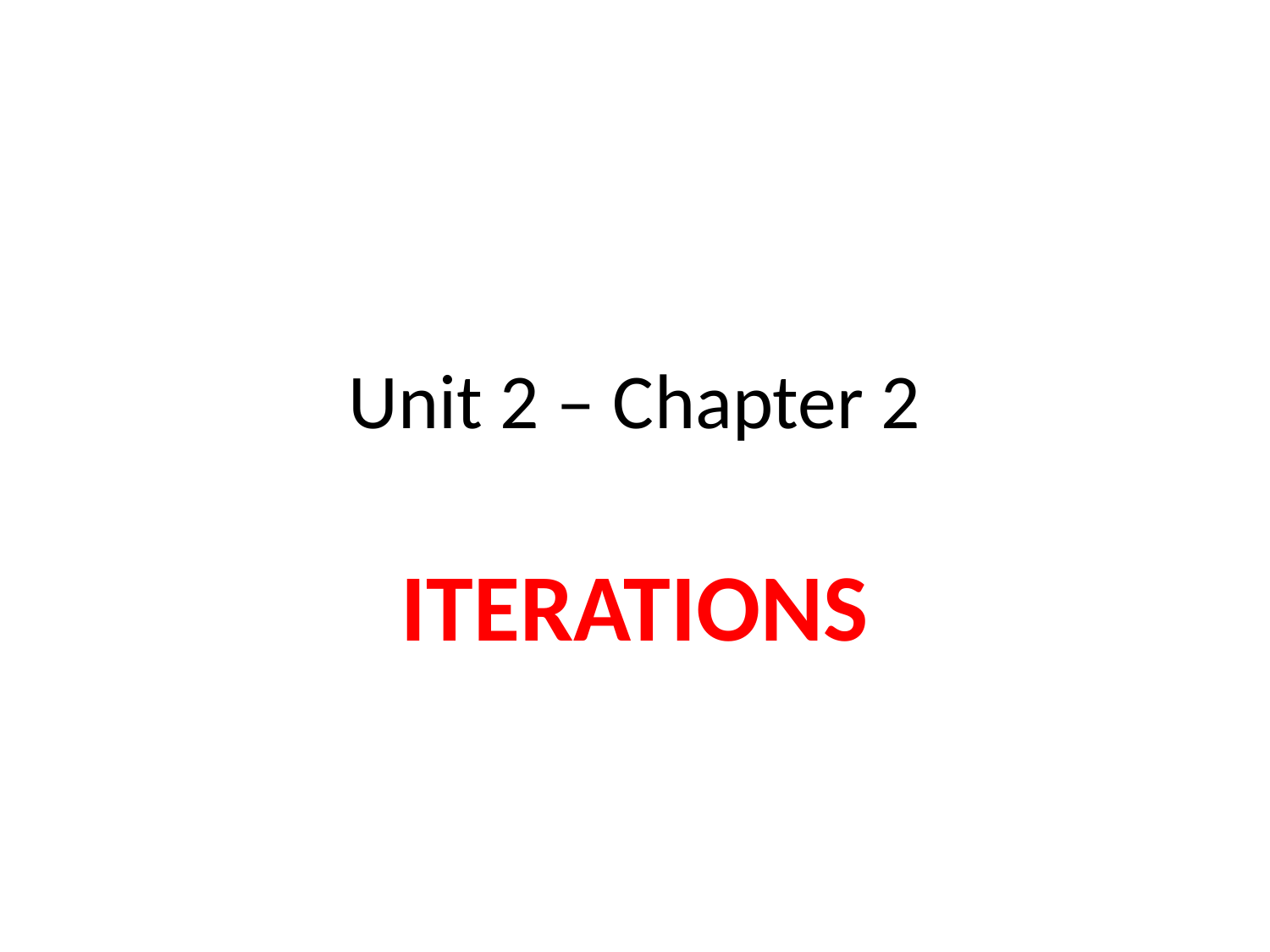

# Unit 2 – Chapter 2
ITERATIONS